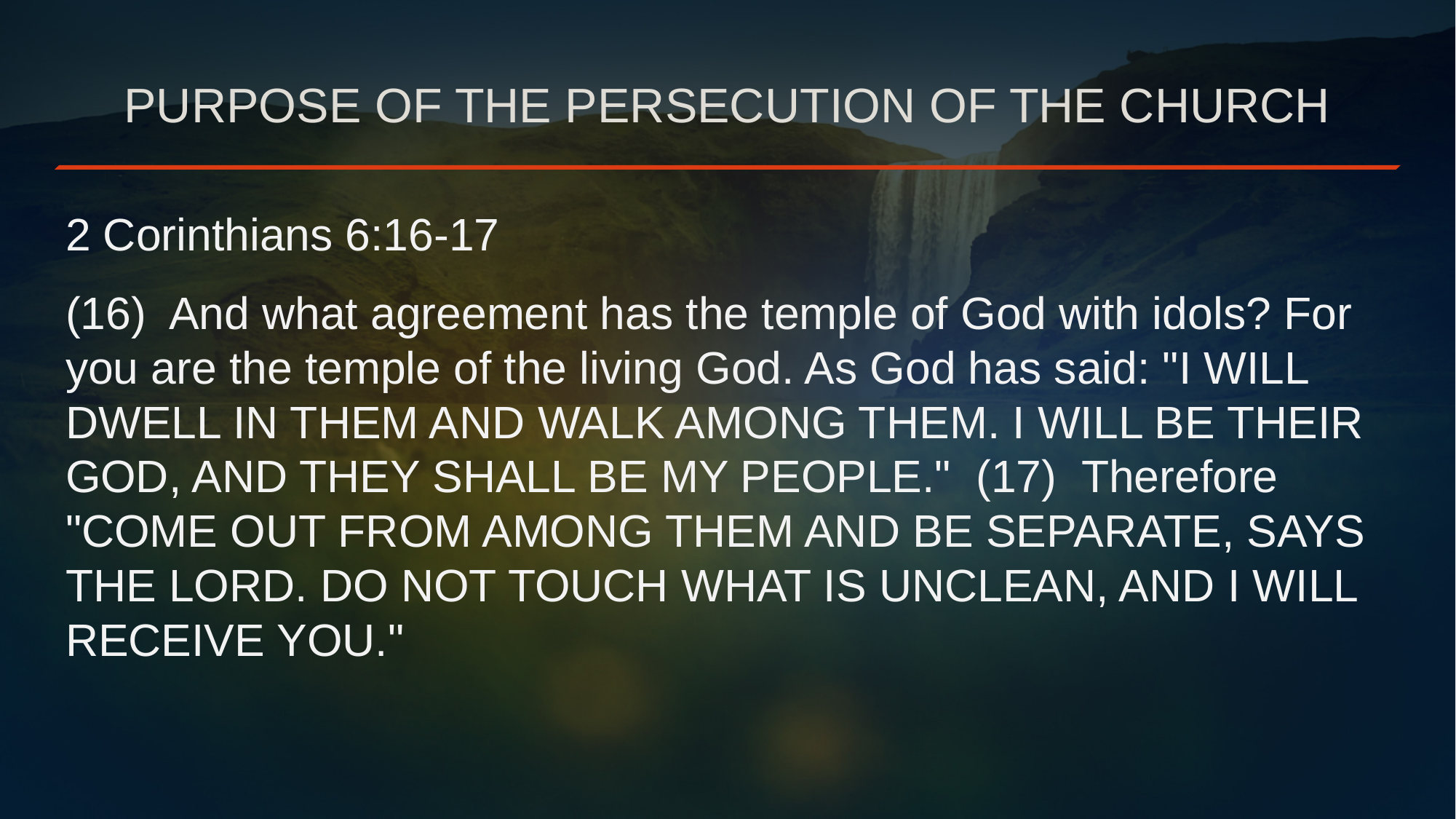

# Purpose of the persecution of the church
2 Corinthians 6:16-17
(16)  And what agreement has the temple of God with idols? For you are the temple of the living God. As God has said: "I WILL DWELL IN THEM AND WALK AMONG THEM. I WILL BE THEIR GOD, AND THEY SHALL BE MY PEOPLE."  (17)  Therefore "COME OUT FROM AMONG THEM AND BE SEPARATE, SAYS THE LORD. DO NOT TOUCH WHAT IS UNCLEAN, AND I WILL RECEIVE YOU."